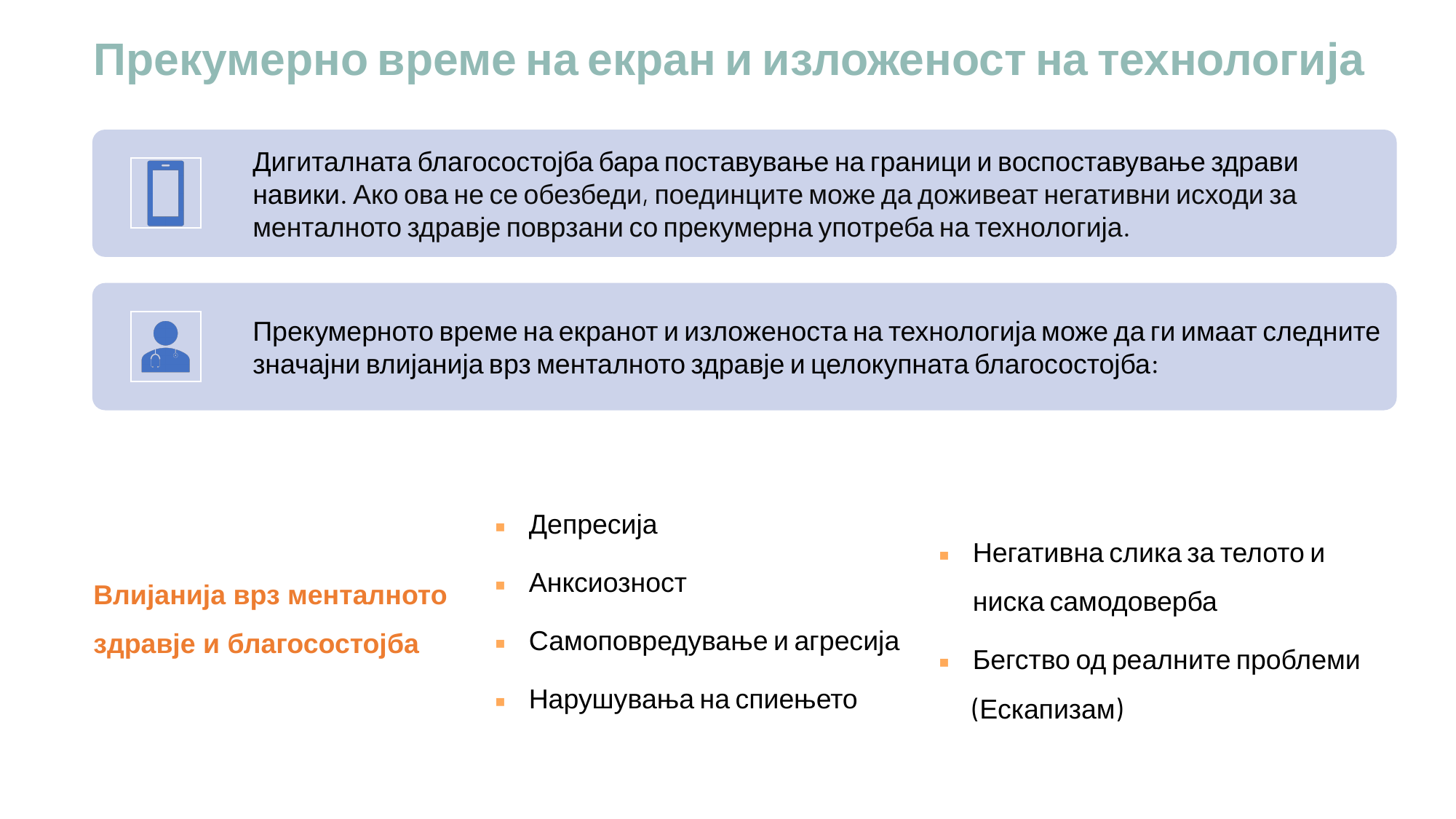

# Прекумерно време на екран и изложеност на технологија

Дигиталната благосостојба бара поставување на граници и воспоставување здрави навики. Ако ова не се обезбеди, поединците може да доживеат негативни исходи за менталното здравје поврзани со прекумерна употреба на технологија.

Прекумерното време на екранот и изложеноста на технологија може да ги имаат следните значајни влијанија врз менталното здравје и целокупната благосостојба:

Депресија
Анксиозност
Самоповредување и агресија
Нарушувања на спиењето

Негативна слика за телото и ниска самодоверба
Бегство од реалните проблеми (Ескапизам)

Влијанија врз менталното здравје и благосостојба